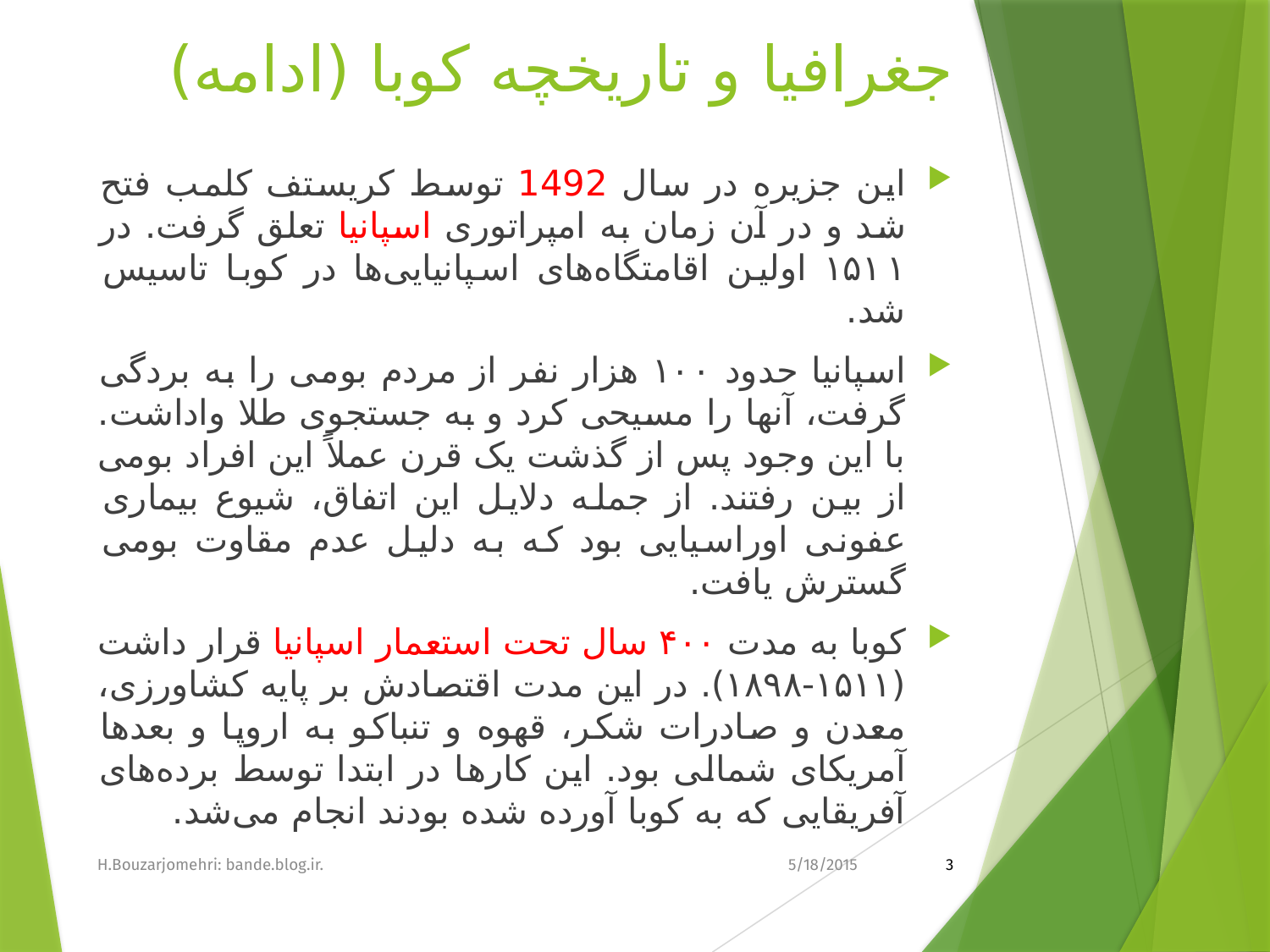

# جغرافیا و تاریخچه کوبا (ادامه)
این جزیره در سال 1492 توسط کریستف کلمب فتح شد و در آن زمان به امپراتوری اسپانیا تعلق گرفت. در ۱۵۱۱ اولین اقامتگاه‌های اسپانیایی‌ها در کوبا تاسیس شد.
اسپانیا حدود ۱۰۰ هزار نفر از مردم بومی را به بردگی گرفت، آنها را مسیحی کرد و به جستجوی طلا واداشت. با این وجود پس از گذشت یک قرن عملاً این افراد بومی از بین رفتند. از جمله دلایل این اتفاق، شیوع بیماری عفونی اوراسیایی بود که به دلیل عدم مقاوت بومی گسترش یافت.
کوبا به مدت ۴۰۰ سال تحت استعمار اسپانیا قرار داشت (۱۵۱۱-۱۸۹۸). در این مدت اقتصادش بر پایه کشاورزی، معدن و صادرات شکر، قهوه و تنباکو به اروپا و بعدها آمریکای شمالی بود. این کارها در ابتدا توسط برده‌های آفریقایی که به کوبا آورده شده بودند انجام می‌شد.

H.Bouzarjomehri: bande.blog.ir.
5/18/2015
3